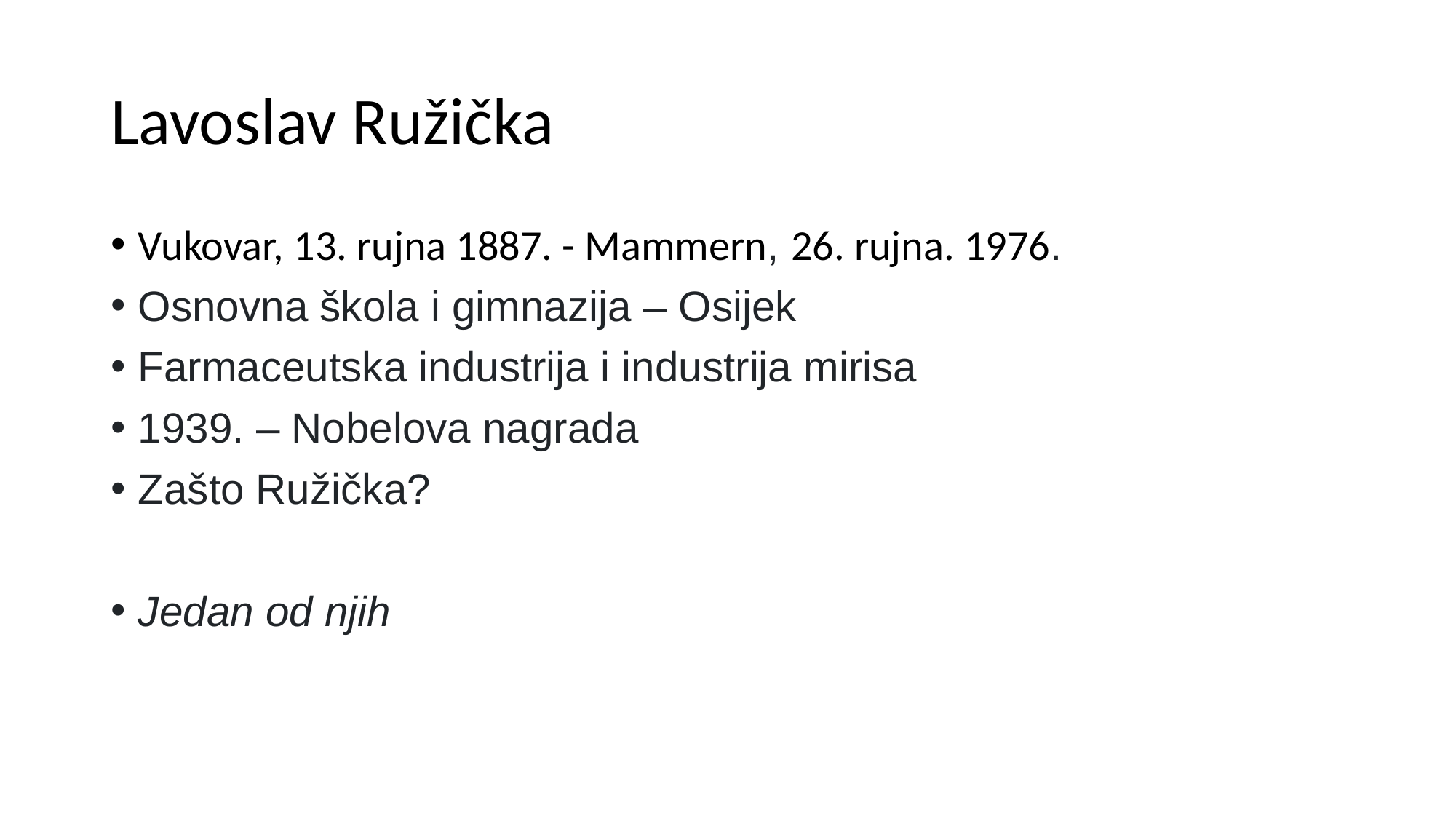

# Lavoslav Ružička
Vukovar, 13. rujna 1887. - Mammern, 26. rujna. 1976.
Osnovna škola i gimnazija – Osijek
Farmaceutska industrija i industrija mirisa
1939. – Nobelova nagrada
Zašto Ružička?

Jedan od njih